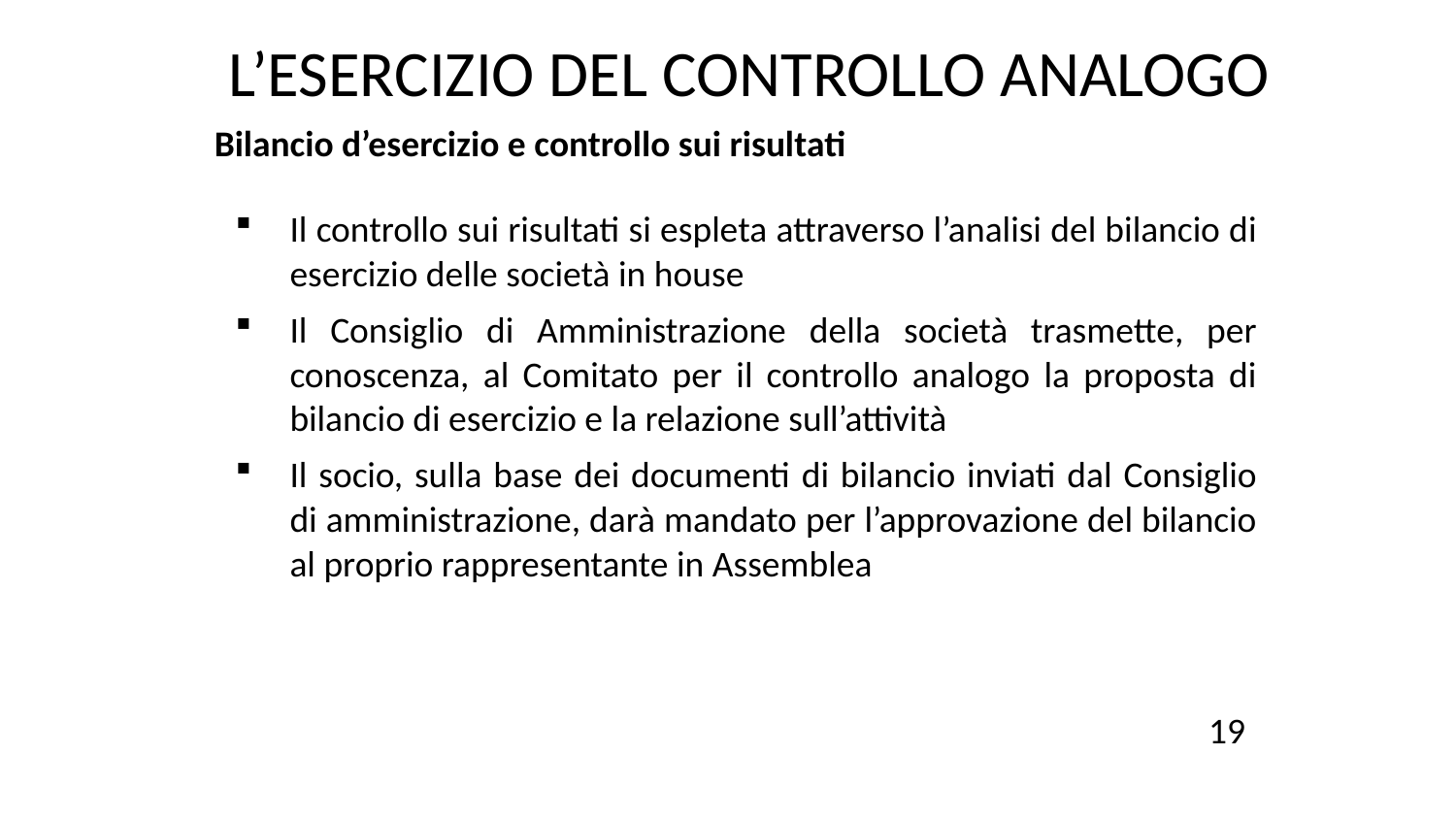

# L’ESERCIZIO DEL CONTROLLO ANALOGO
Bilancio d’esercizio e controllo sui risultati
Il controllo sui risultati si espleta attraverso l’analisi del bilancio di esercizio delle società in house
Il Consiglio di Amministrazione della società trasmette, per conoscenza, al Comitato per il controllo analogo la proposta di bilancio di esercizio e la relazione sull’attività
Il socio, sulla base dei documenti di bilancio inviati dal Consiglio di amministrazione, darà mandato per l’approvazione del bilancio al proprio rappresentante in Assemblea

                                                                                                                      19